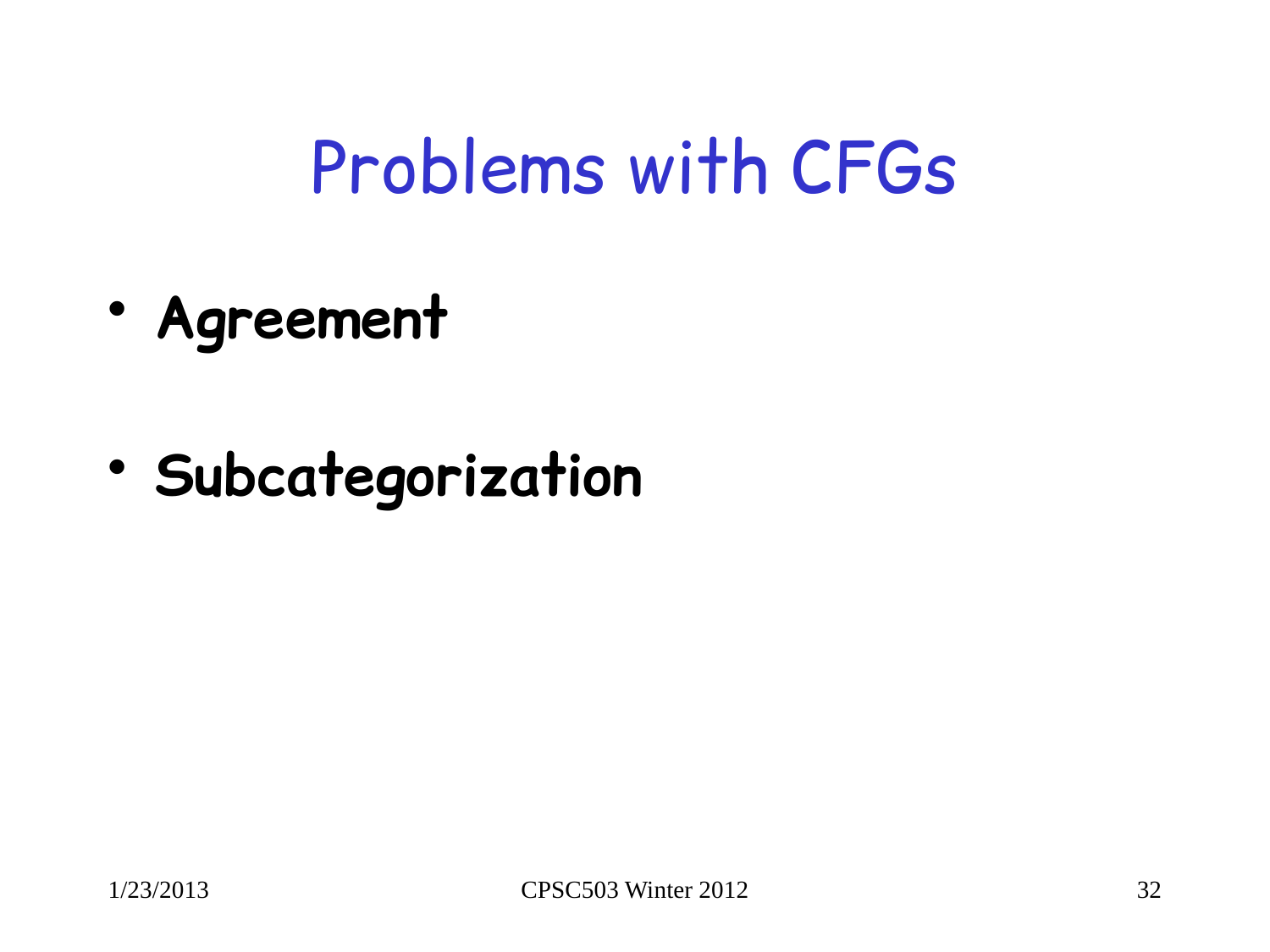

# Problems with CFGs
Agreement

Subcategorization
1/23/2013
CPSC503 Winter 2012
32